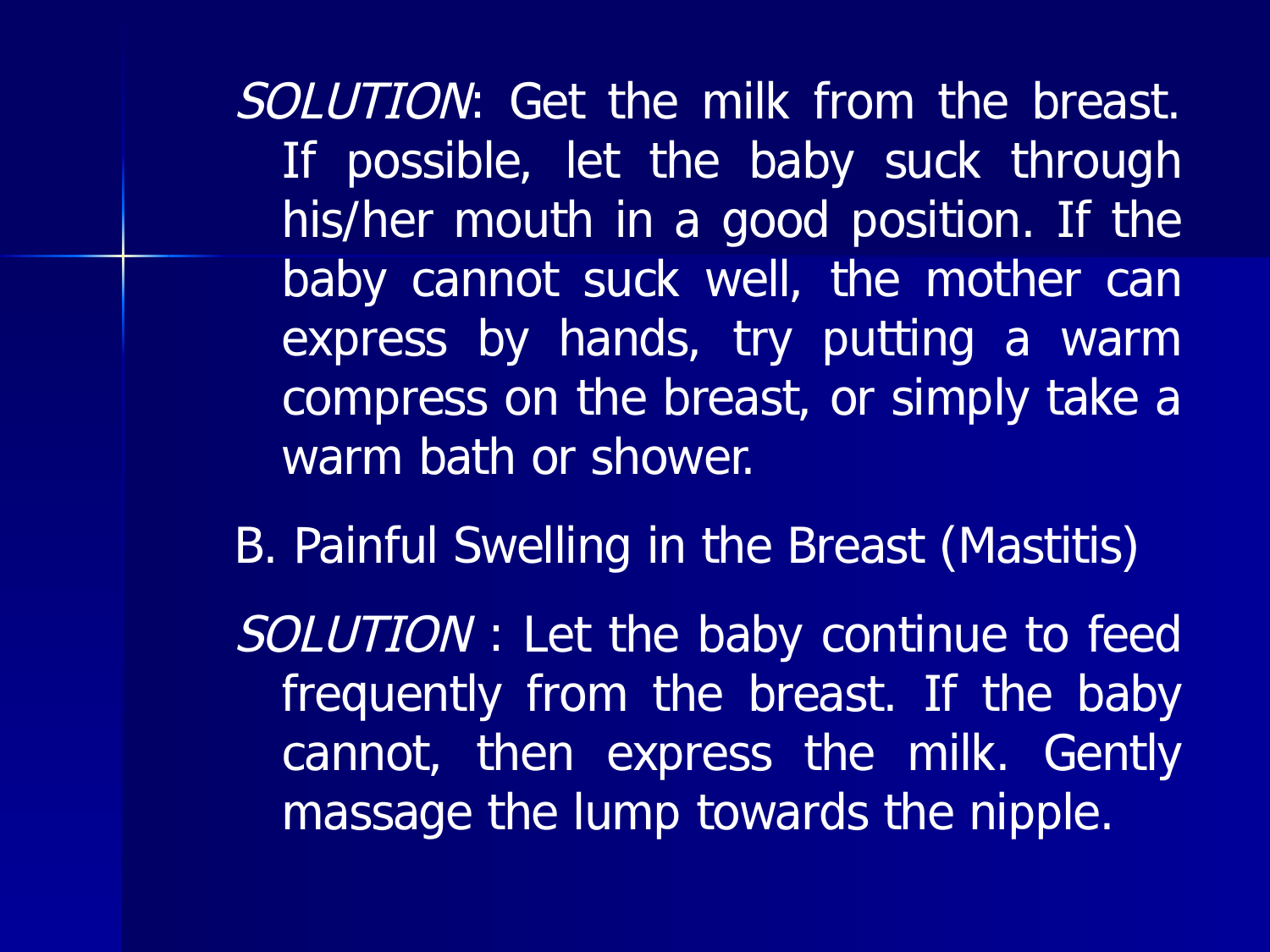

SOLUTION: Get the milk from the breast. If possible, let the baby suck through his/her mouth in a good position. If the baby cannot suck well, the mother can express by hands, try putting a warm compress on the breast, or simply take a warm bath or shower.

B. Painful Swelling in the Breast (Mastitis)

SOLUTION : Let the baby continue to feed frequently from the breast. If the baby cannot, then express the milk. Gently massage the lump towards the nipple.